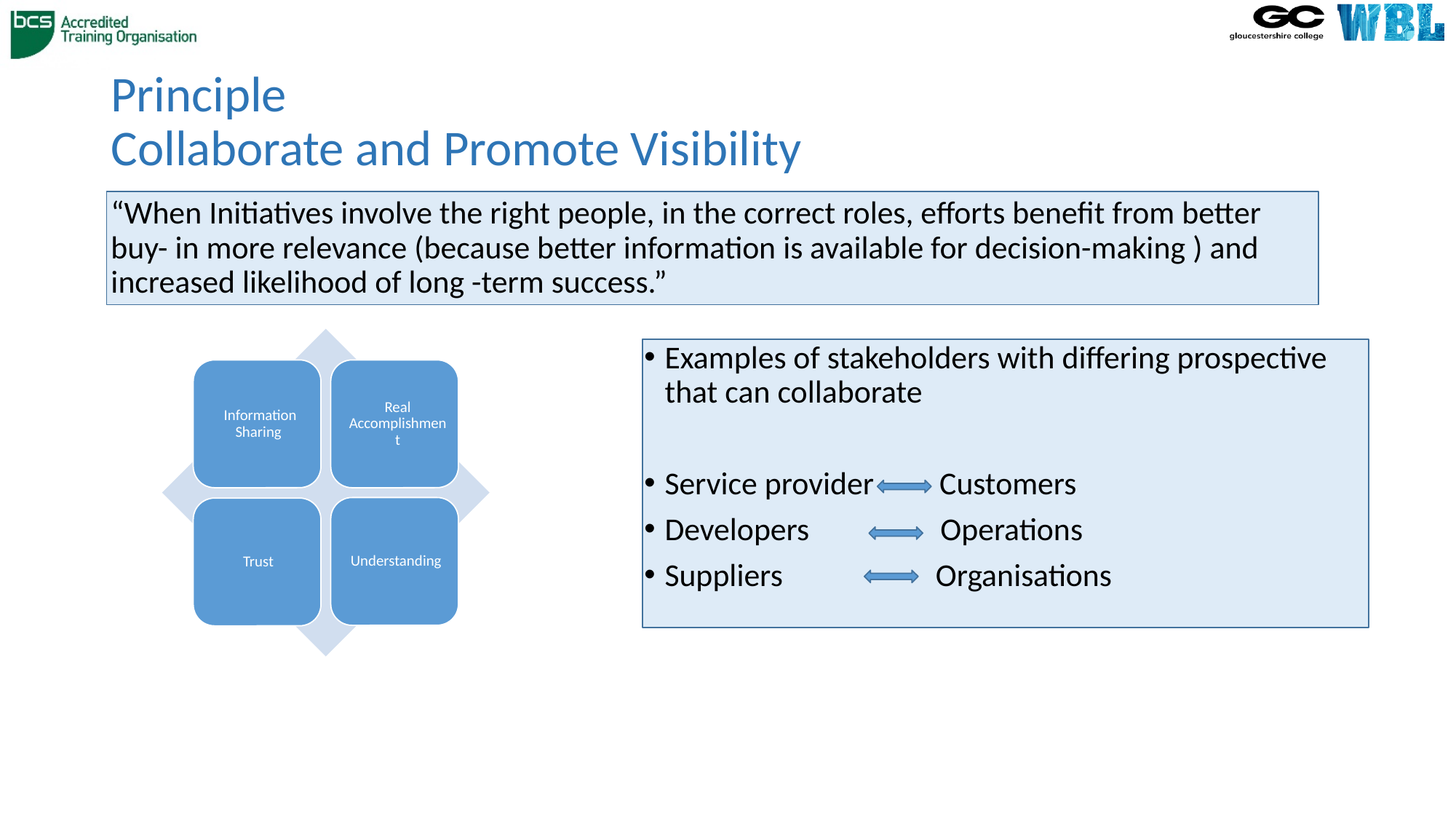

# Principle Collaborate and Promote Visibility
“When Initiatives involve the right people, in the correct roles, efforts benefit from better buy- in more relevance (because better information is available for decision-making ) and increased likelihood of long -term success.”

Information Sharing
Real Accomplishment
Trust
Understanding
Examples of stakeholders with differing prospective that can collaborate

Service provider         Customers
Developers                  Operations
Suppliers                     Organisations